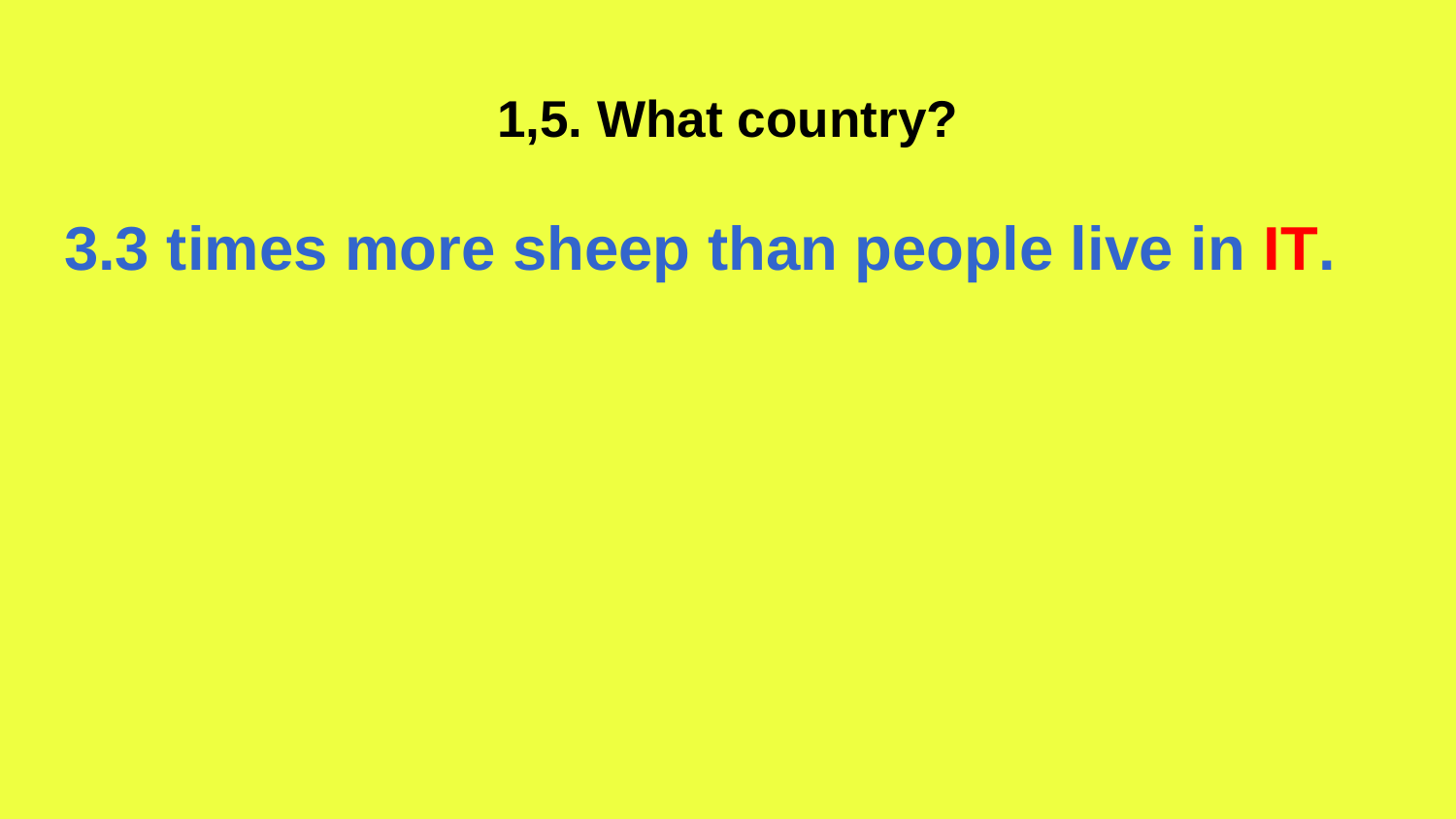

# 1,5. What сountry?
3.3 times more sheep than people live in IT.